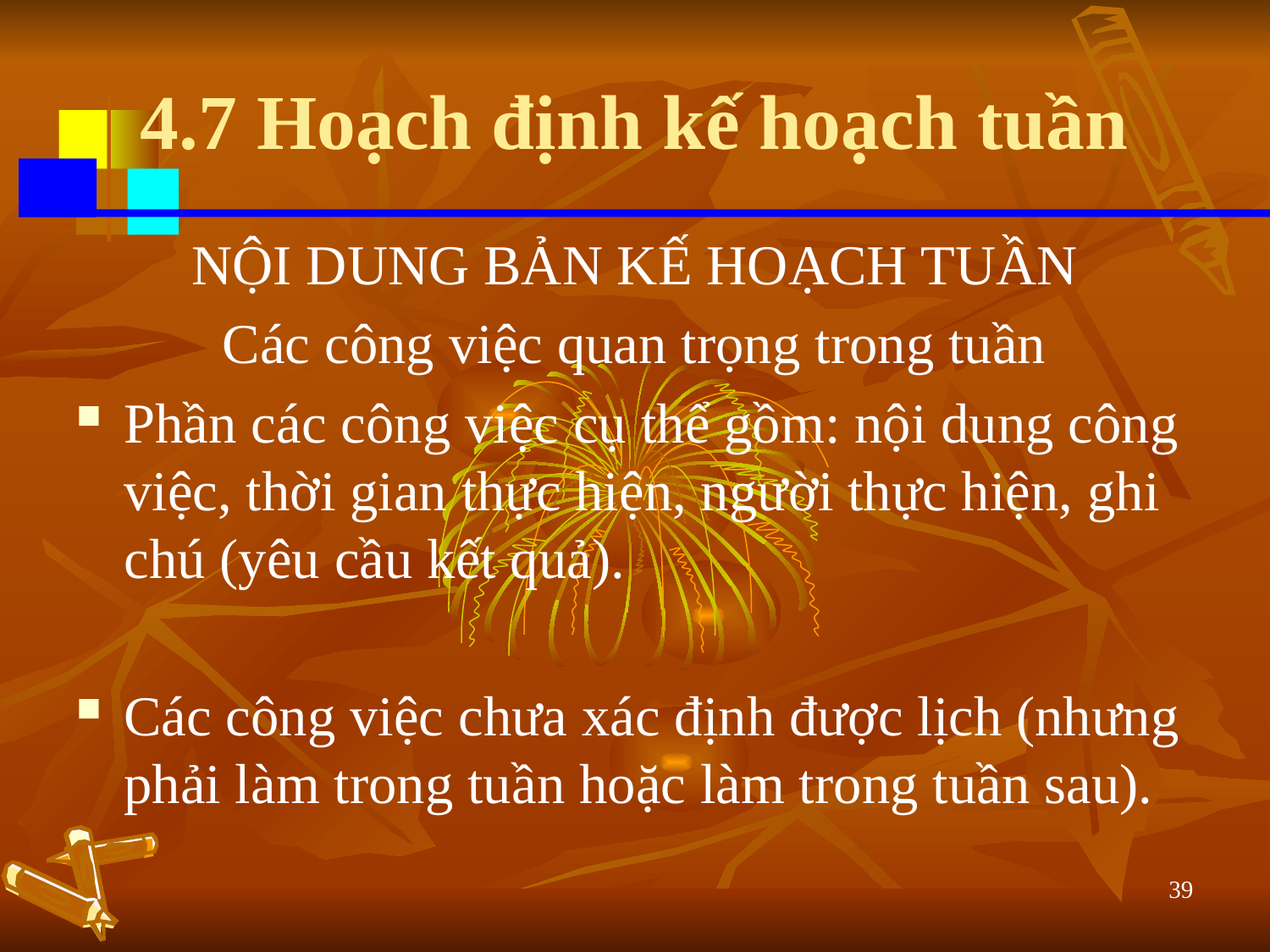

# 4.7 Hoạch định kế hoạch tuần
NỘI DUNG BẢN KẾ HOẠCH TUẦN
Các công việc quan trọng trong tuần
Phần các công việc cụ thể gồm: nội dung công việc, thời gian thực hiện, người thực hiện, ghi chú (yêu cầu kết quả).

Các công việc chưa xác định được lịch (nhưng phải làm trong tuần hoặc làm trong tuần sau).

39